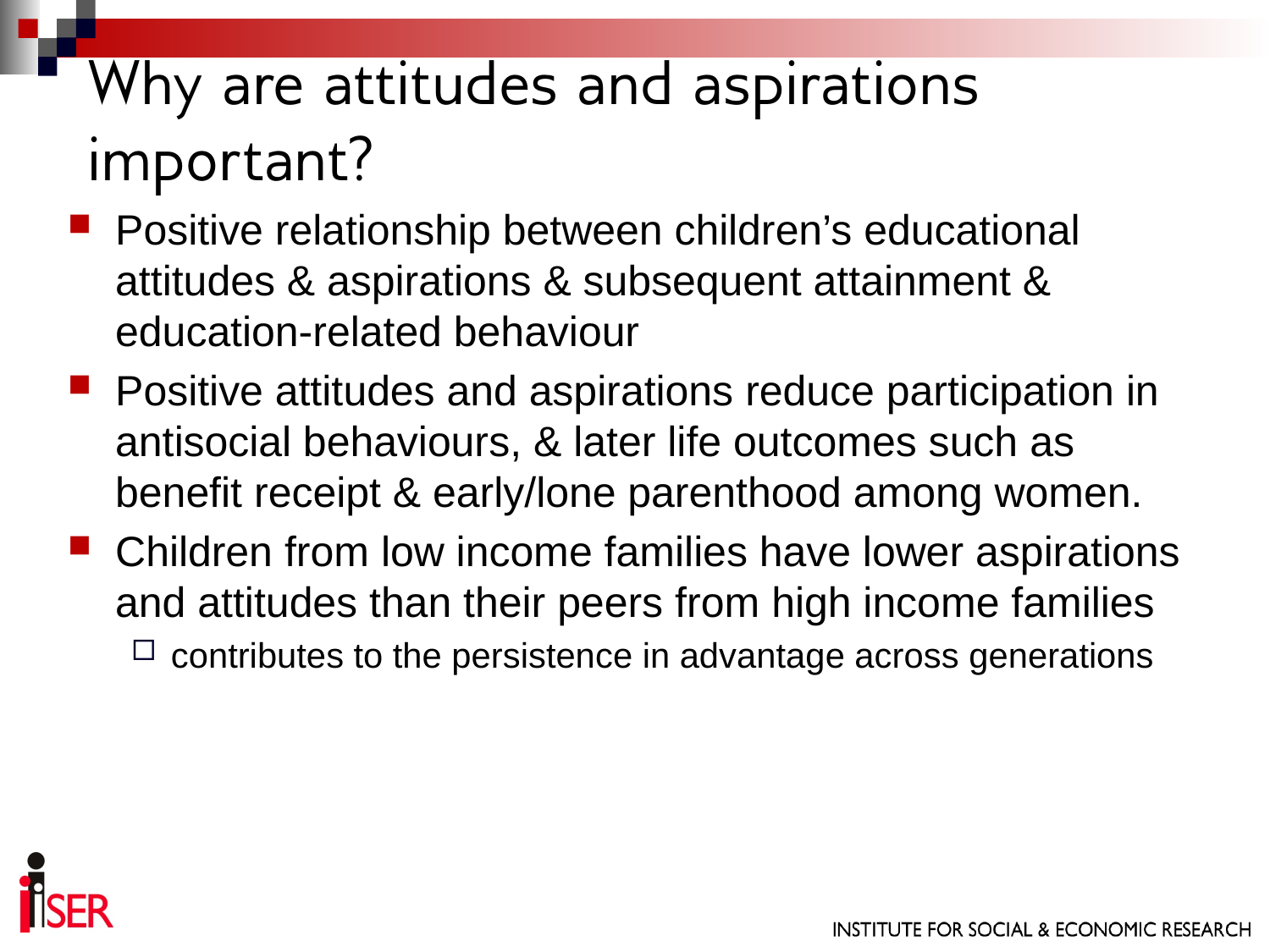

# Why are attitudes and aspirations important?
Positive relationship between children’s educational attitudes & aspirations & subsequent attainment & education-related behaviour
Positive attitudes and aspirations reduce participation in antisocial behaviours, & later life outcomes such as benefit receipt & early/lone parenthood among women.
Children from low income families have lower aspirations and attitudes than their peers from high income families
contributes to the persistence in advantage across generations